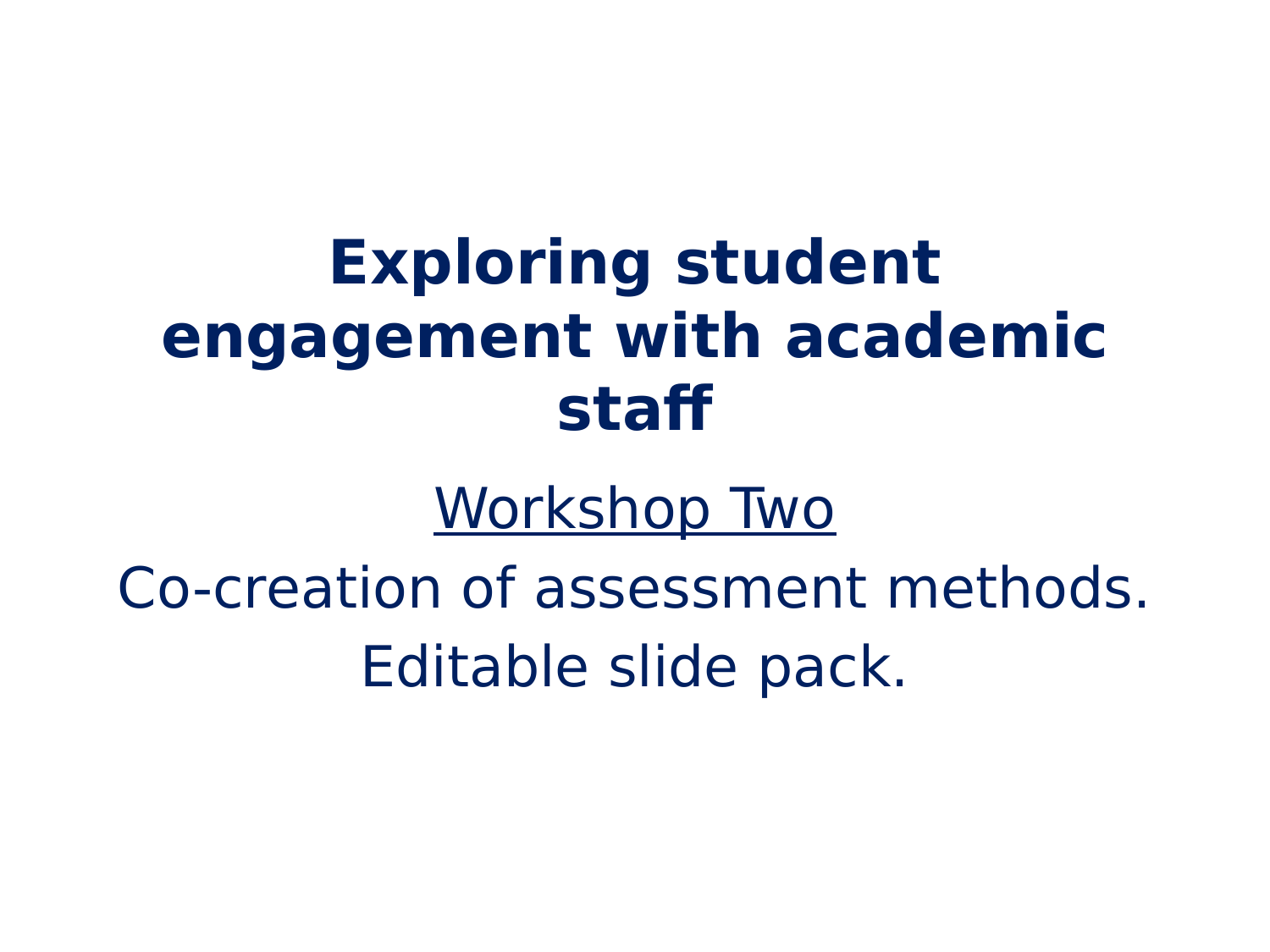

# Exploring student engagement with academic staff
Workshop Two
Co-creation of assessment methods.
Editable slide pack.